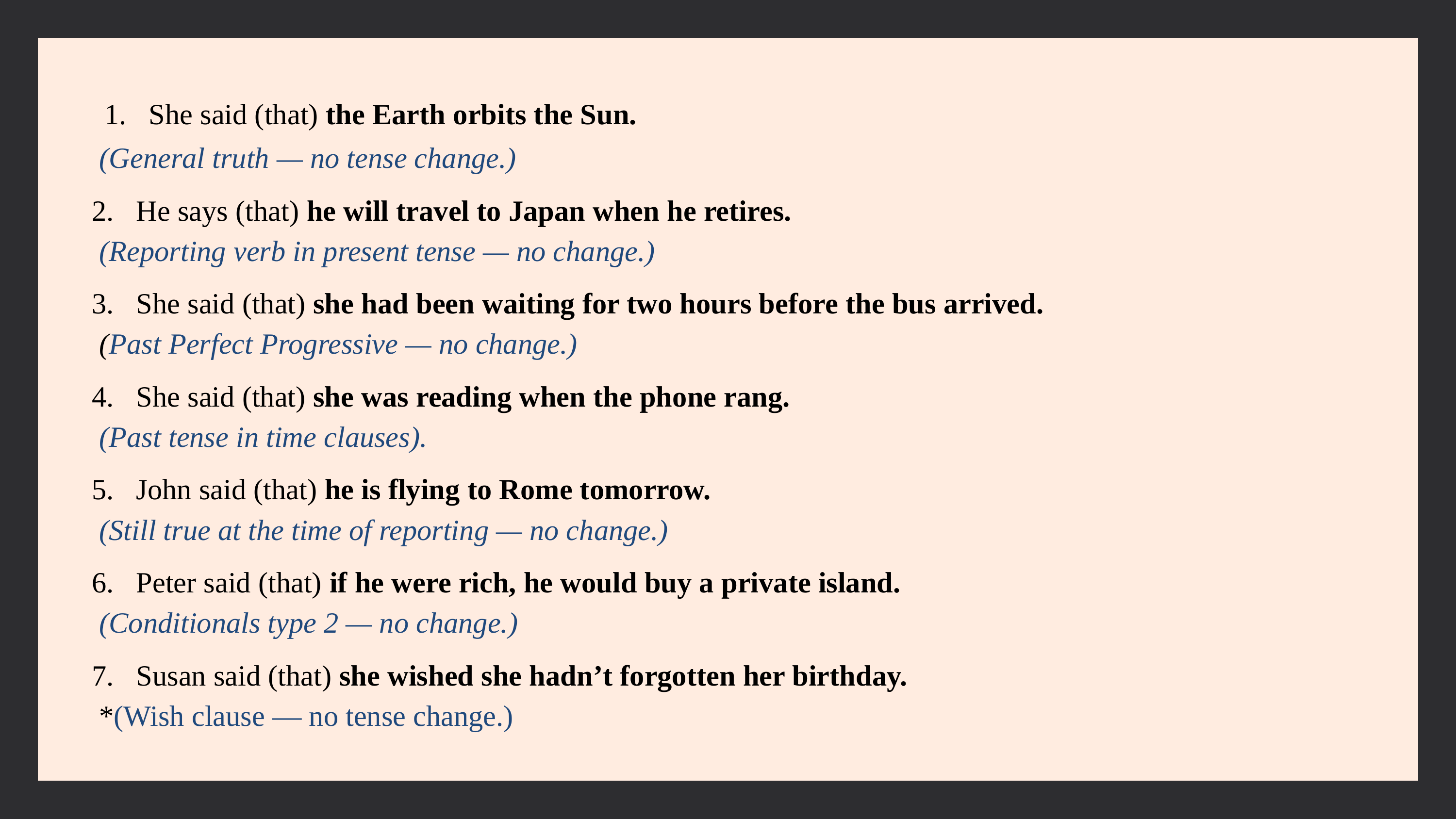

1.    She said (that) the Earth orbits the Sun.
 (General truth — no tense change.)
2.    He says (that) he will travel to Japan when he retires.
 (Reporting verb in present tense — no change.)
3.    She said (that) she had been waiting for two hours before the bus arrived.
 (Past Perfect Progressive — no change.)
4.    She said (that) she was reading when the phone rang.
 (Past tense in time clauses).
5.    John said (that) he is flying to Rome tomorrow.
 (Still true at the time of reporting — no change.)
6.    Peter said (that) if he were rich, he would buy a private island.
 (Conditionals type 2 — no change.)
7.    Susan said (that) she wished she hadn’t forgotten her birthday.
 *(Wish clause — no tense change.)